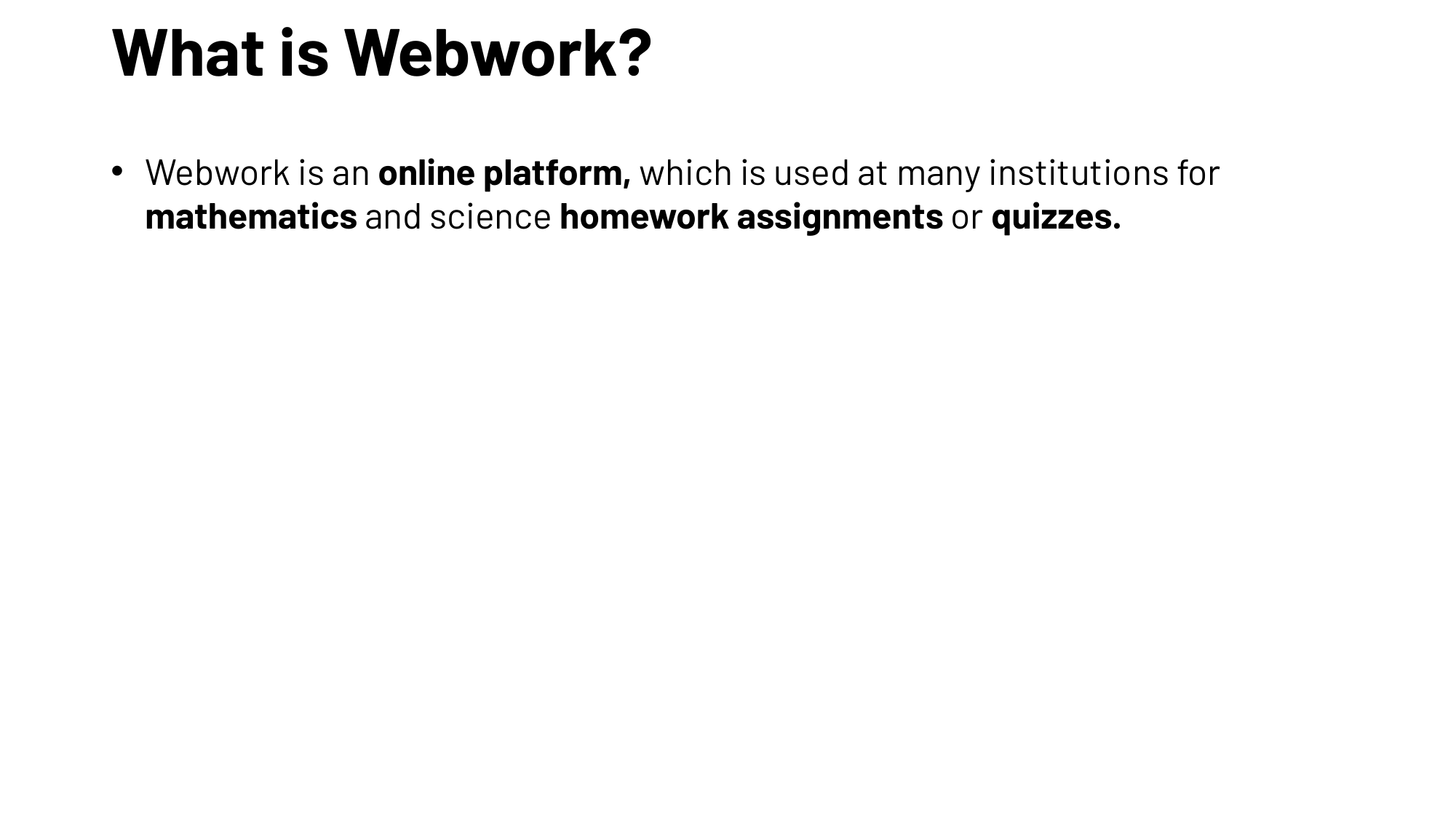

# What is Webwork?

Webwork is an online platform, which is used at many institutions for mathematics and science homework assignments or quizzes.